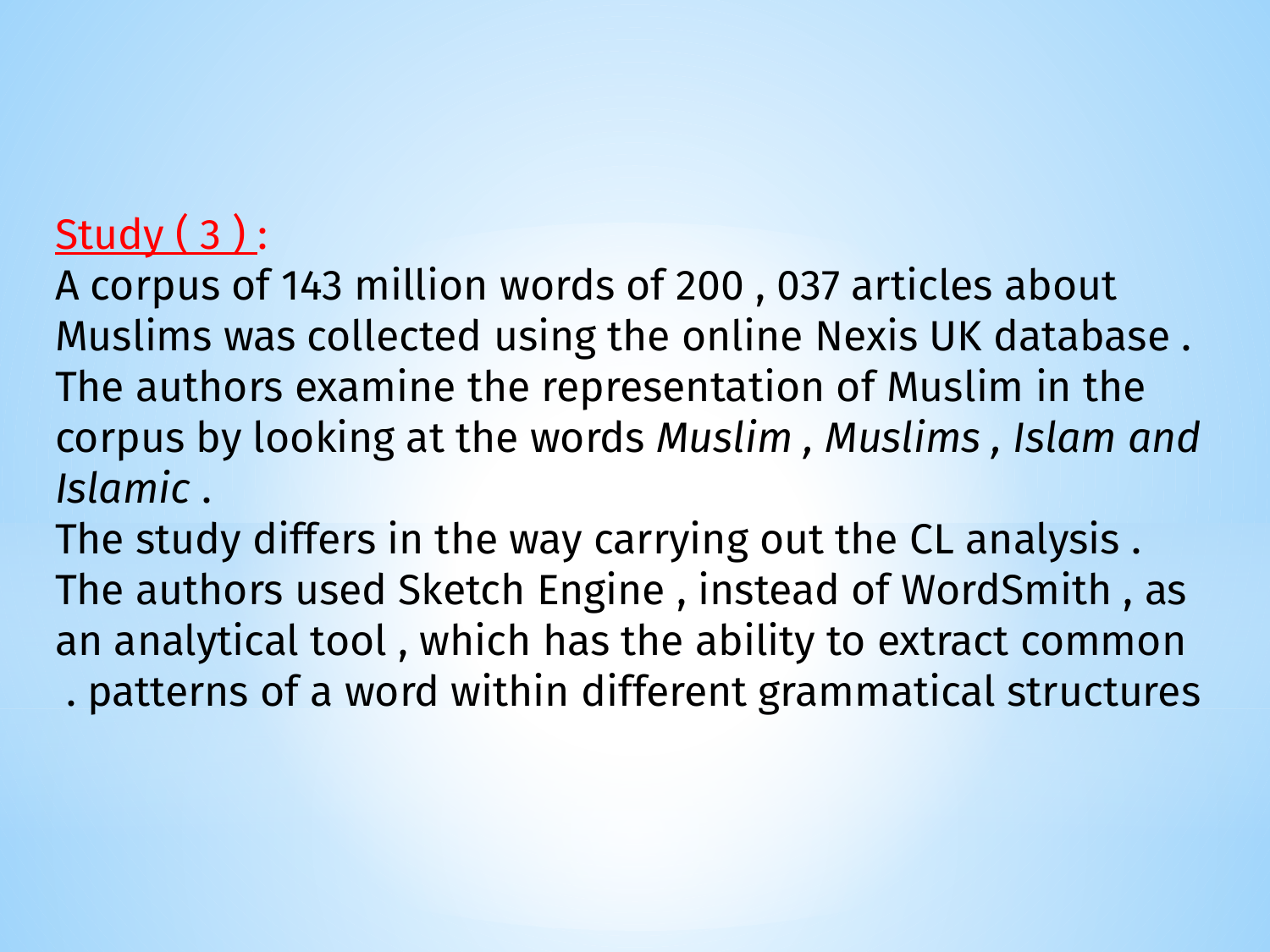

Study ( 3 ) :
A corpus of 143 million words of 200 , 037 articles about Muslims was collected using the online Nexis UK database . The authors examine the representation of Muslim in the corpus by looking at the words Muslim , Muslims , Islam and Islamic .
The study differs in the way carrying out the CL analysis . The authors used Sketch Engine , instead of WordSmith , as an analytical tool , which has the ability to extract common patterns of a word within different grammatical structures .